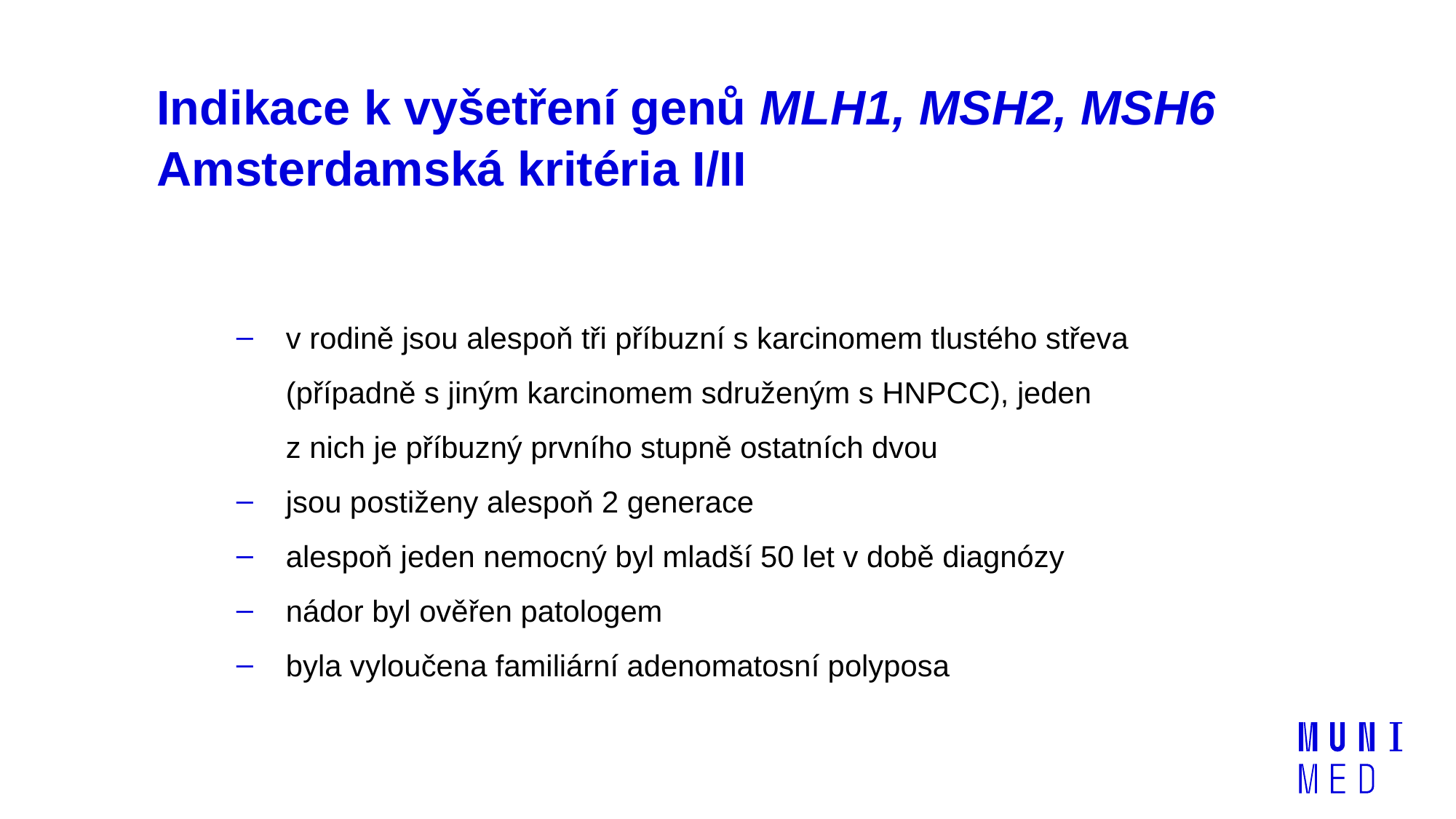

# Indikace k vyšetření genů MLH1, MSH2, MSH6 Amsterdamská kritéria I/II
v rodině jsou alespoň tři příbuzní s karcinomem tlustého střeva (případně s jiným karcinomem sdruženým s HNPCC), jeden
z nich je příbuzný prvního stupně ostatních dvou
jsou postiženy alespoň 2 generace
alespoň jeden nemocný byl mladší 50 let v době diagnózy
nádor byl ověřen patologem
byla vyloučena familiární adenomatosní polyposa